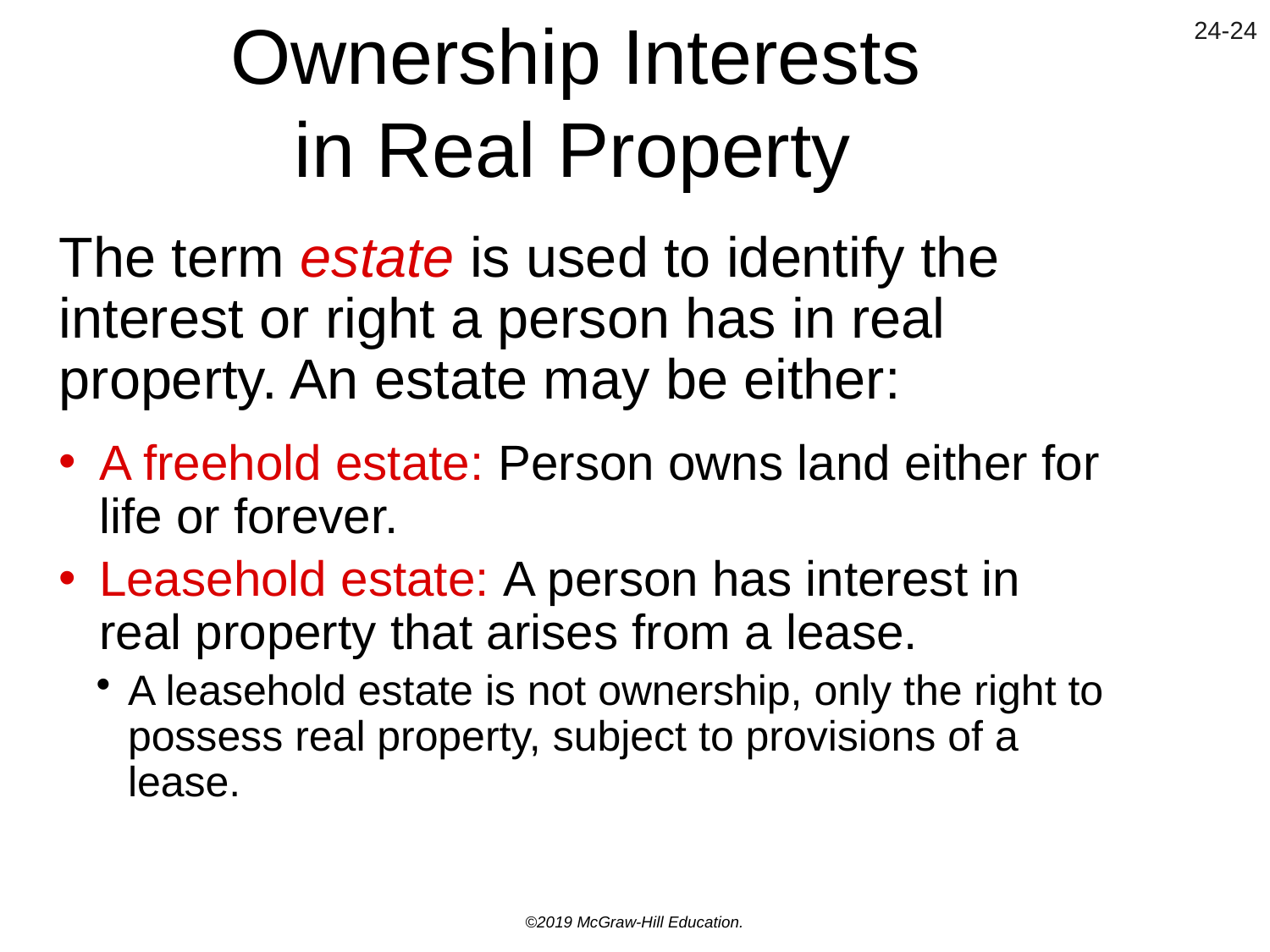

# Ownership Interests in Real Property
The term estate is used to identify the interest or right a person has in real property. An estate may be either:
A freehold estate: Person owns land either for life or forever.
Leasehold estate: A person has interest in real property that arises from a lease.
A leasehold estate is not ownership, only the right to possess real property, subject to provisions of a lease.